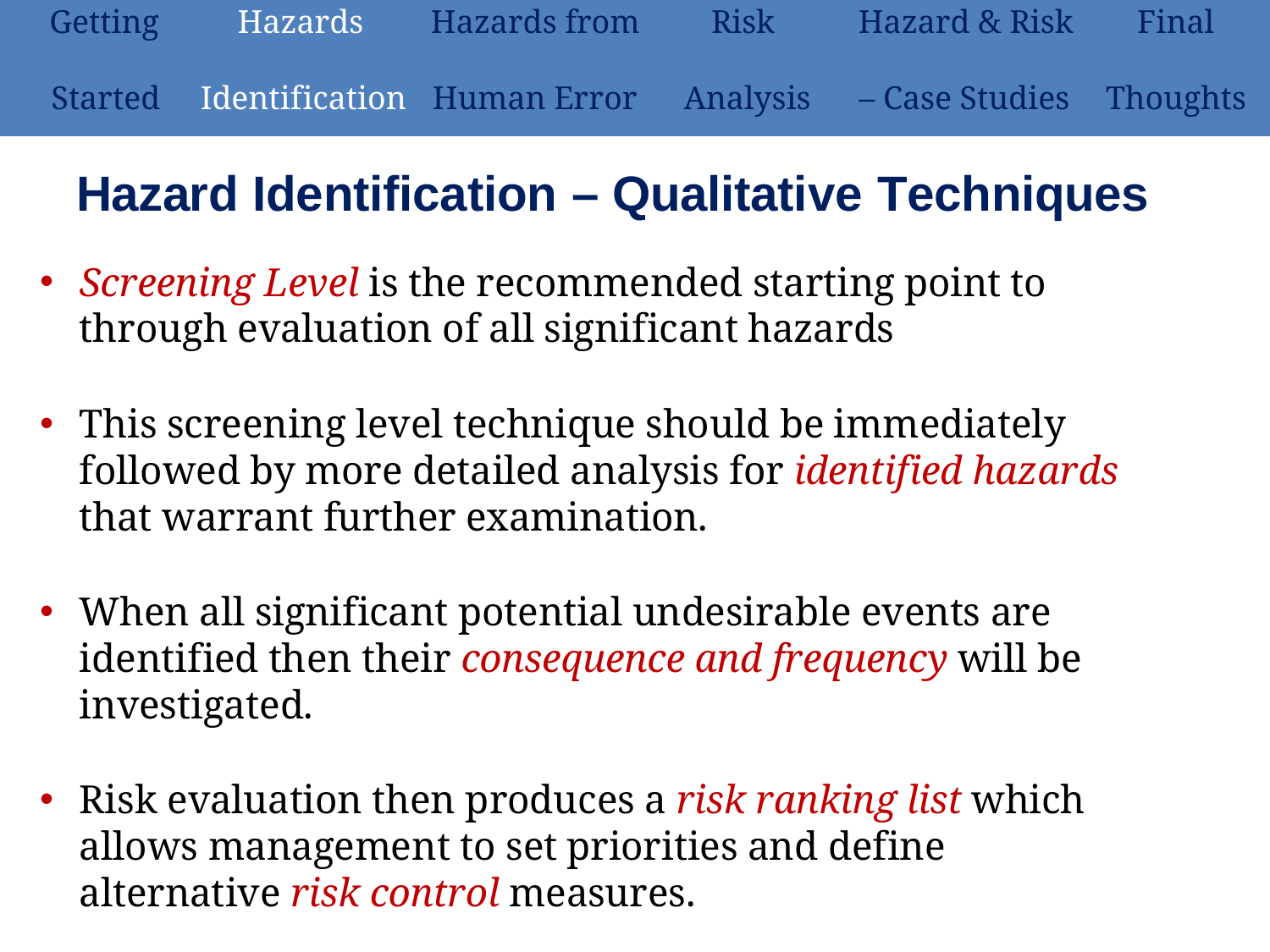

| Getting | Hazards | Hazards from | Risk | Hazard & Risk | Final |
| --- | --- | --- | --- | --- | --- |
| Started | Identification | Human Error | Analysis | – Case Studies | Thoughts |
# Hazard Identification – Qualitative Techniques
Screening Level is the recommended starting point to through evaluation of all significant hazards

This screening level technique should be immediately followed by more detailed analysis for identified hazards that warrant further examination.

When all significant potential undesirable events are identified then their consequence and frequency will be investigated.

Risk evaluation then produces a risk ranking list which allows management to set priorities and define alternative risk control measures.
73